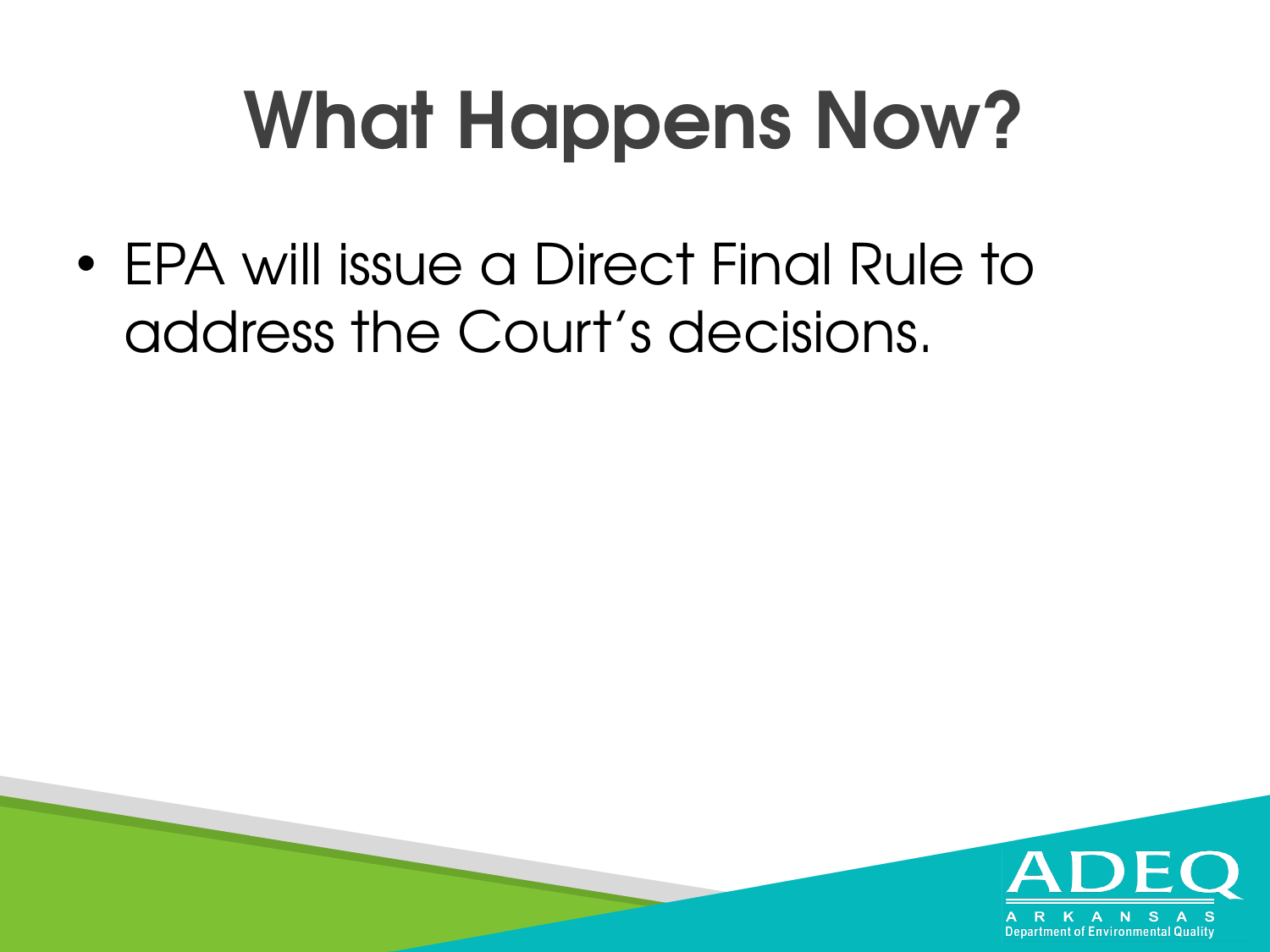

# What Happens Now?
EPA will issue a Direct Final Rule to address the Court’s decisions.